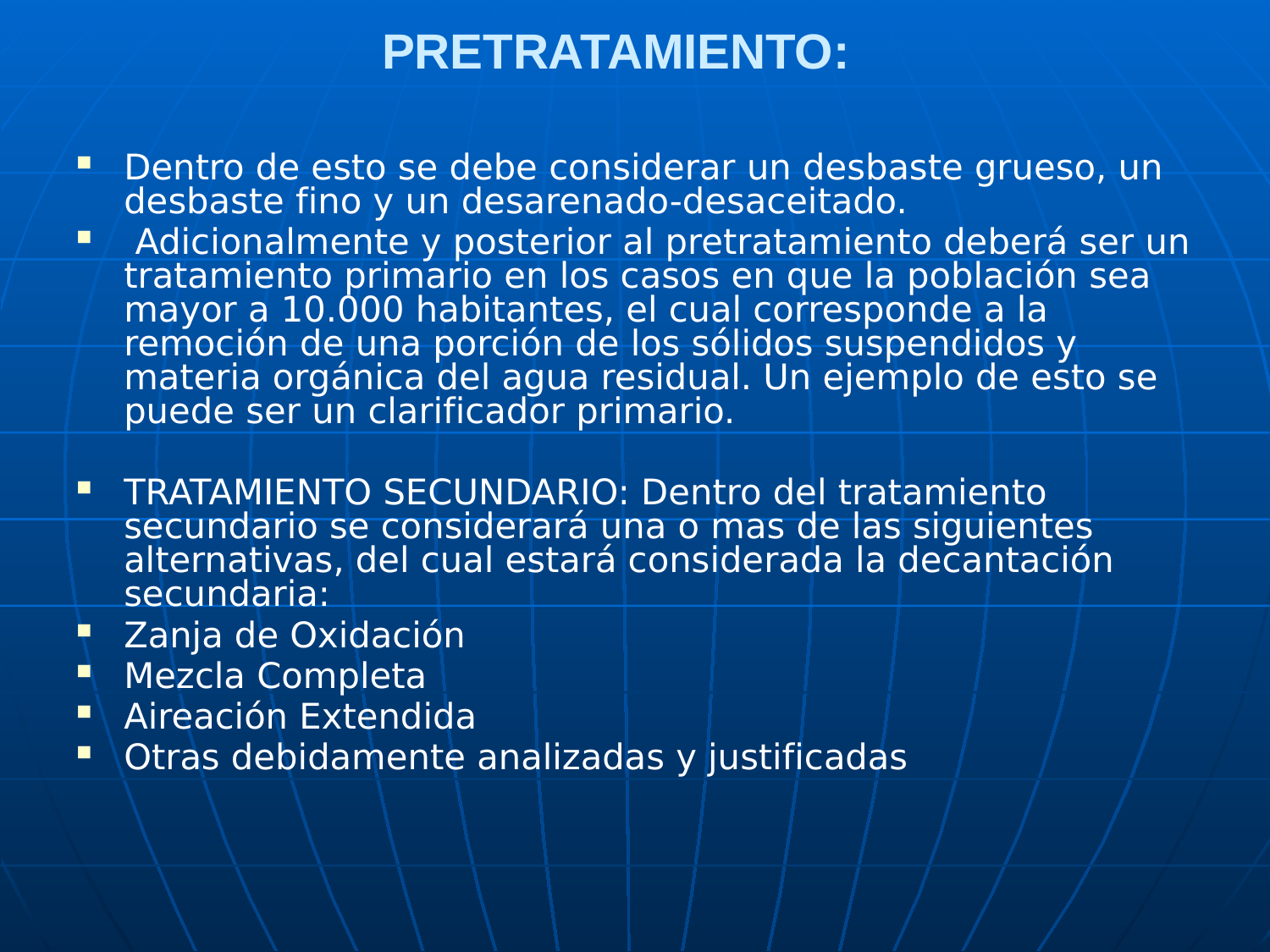

# PRETRATAMIENTO:
Dentro de esto se debe considerar un desbaste grueso, un desbaste fino y un desarenado-desaceitado.
 Adicionalmente y posterior al pretratamiento deberá ser un tratamiento primario en los casos en que la población sea mayor a 10.000 habitantes, el cual corresponde a la remoción de una porción de los sólidos suspendidos y materia orgánica del agua residual. Un ejemplo de esto se puede ser un clarificador primario.

TRATAMIENTO SECUNDARIO: Dentro del tratamiento secundario se considerará una o mas de las siguientes alternativas, del cual estará considerada la decantación secundaria:
Zanja de Oxidación
Mezcla Completa
Aireación Extendida
Otras debidamente analizadas y justificadas